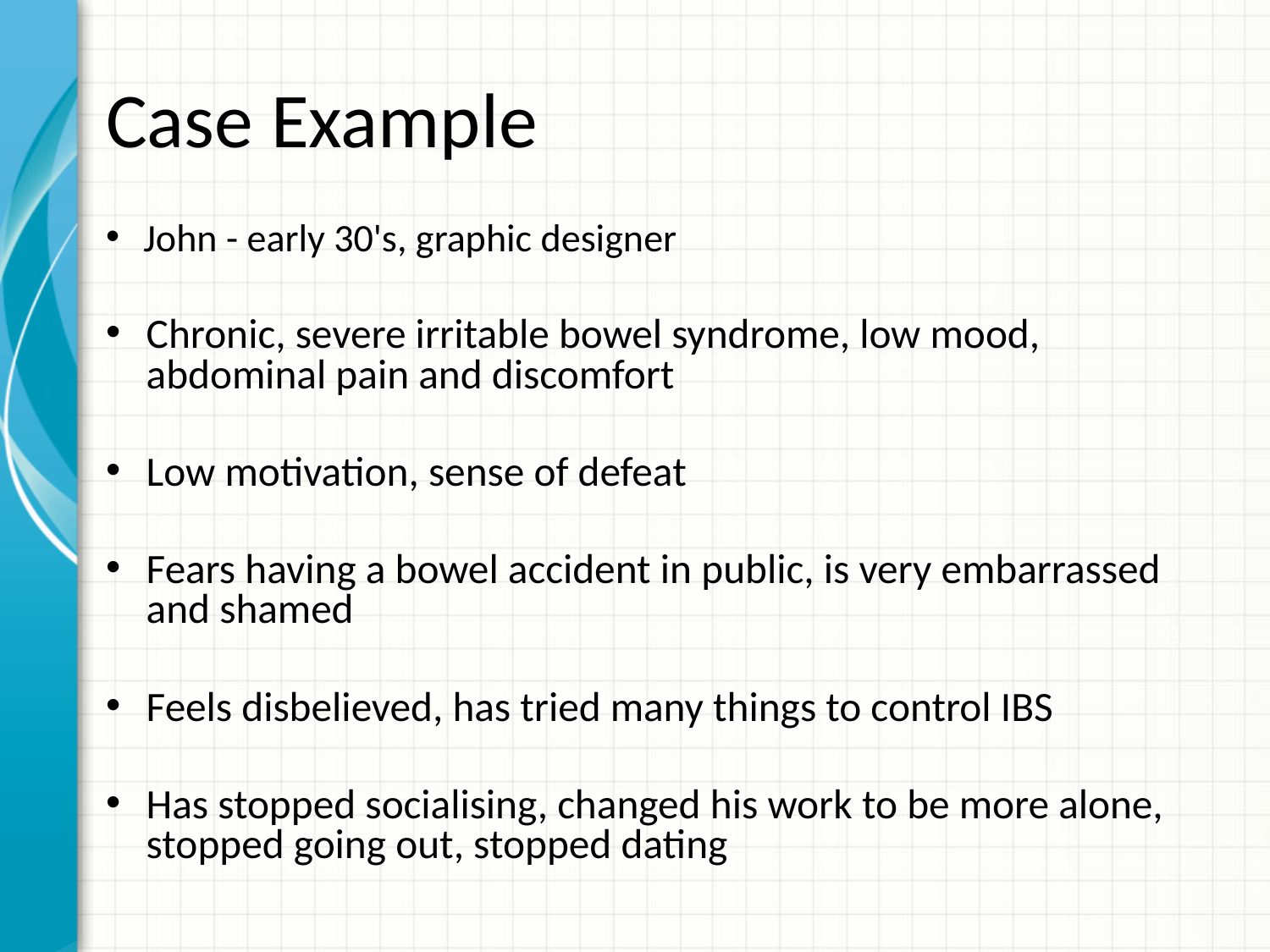

Case Example
John - early 30's, graphic designer

Chronic, severe irritable bowel syndrome, low mood, abdominal pain and discomfort

Low motivation, sense of defeat

Fears having a bowel accident in public, is very embarrassed and shamed

Feels disbelieved, has tried many things to control IBS

Has stopped socialising, changed his work to be more alone, stopped going out, stopped dating